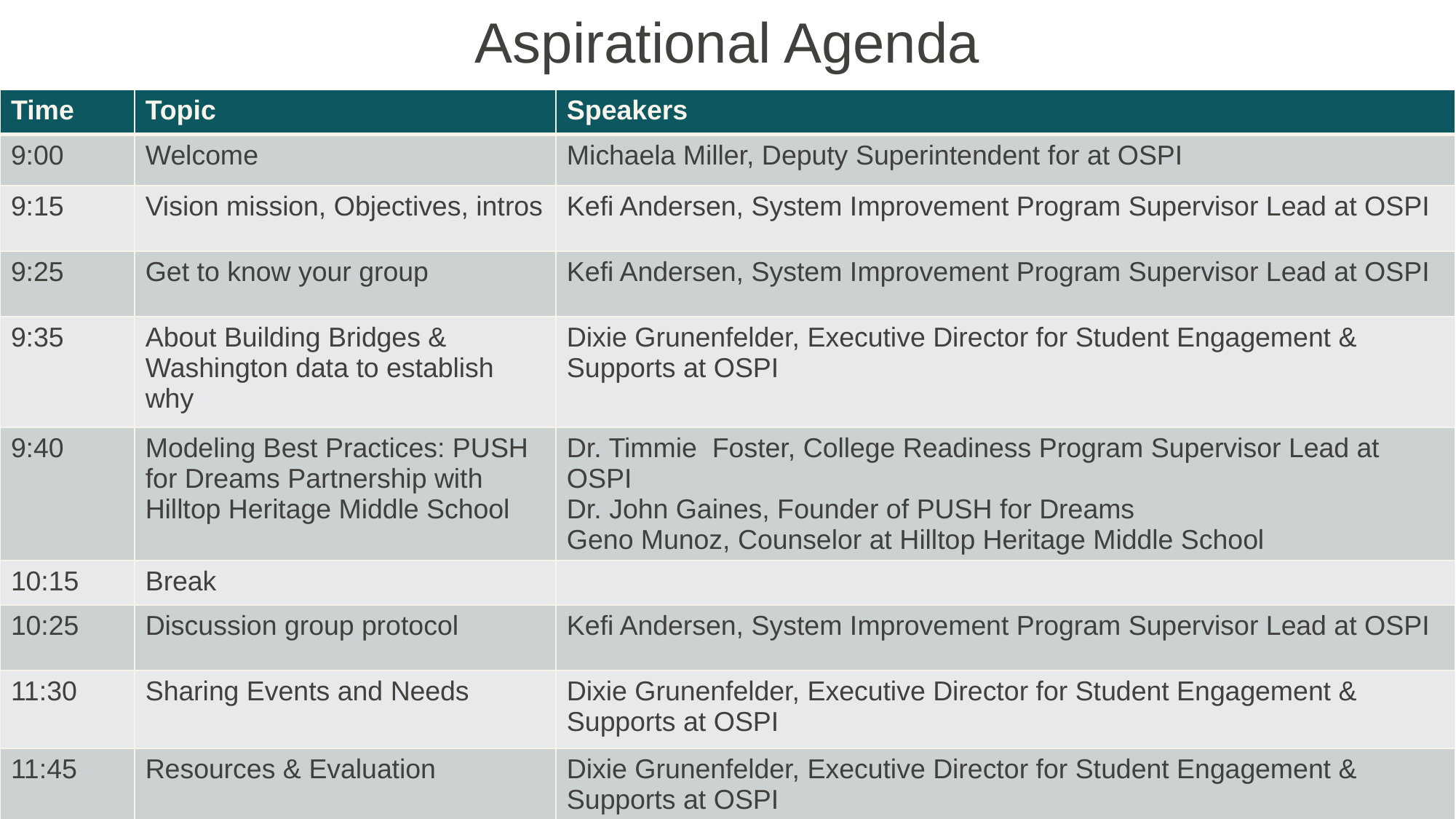

# Aspirational Agenda
| Time | Topic | Speakers |
| --- | --- | --- |
| 9:00 | Welcome | Michaela Miller, Deputy Superintendent for at OSPI |
| 9:15 | Vision mission, Objectives, intros | Kefi Andersen, System Improvement Program Supervisor Lead at OSPI |
| 9:25 | Get to know your group | Kefi Andersen, System Improvement Program Supervisor Lead at OSPI |
| 9:35 | About Building Bridges & Washington data to establish why | Dixie Grunenfelder, Executive Director for Student Engagement & Supports at OSPI |
| 9:40 | Modeling Best Practices: PUSH for Dreams Partnership with Hilltop Heritage Middle School | Dr. Timmie Foster, College Readiness Program Supervisor Lead at OSPI Dr. John Gaines, Founder of PUSH for Dreams Geno Munoz, Counselor at Hilltop Heritage Middle School |
| 10:15 | Break |  |
| 10:25 | Discussion group protocol | Kefi Andersen, System Improvement Program Supervisor Lead at OSPI |
| 11:30 | Sharing Events and Needs | Dixie Grunenfelder, Executive Director for Student Engagement & Supports at OSPI |
| 11:45 | Resources & Evaluation | Dixie Grunenfelder, Executive Director for Student Engagement & Supports at OSPI |